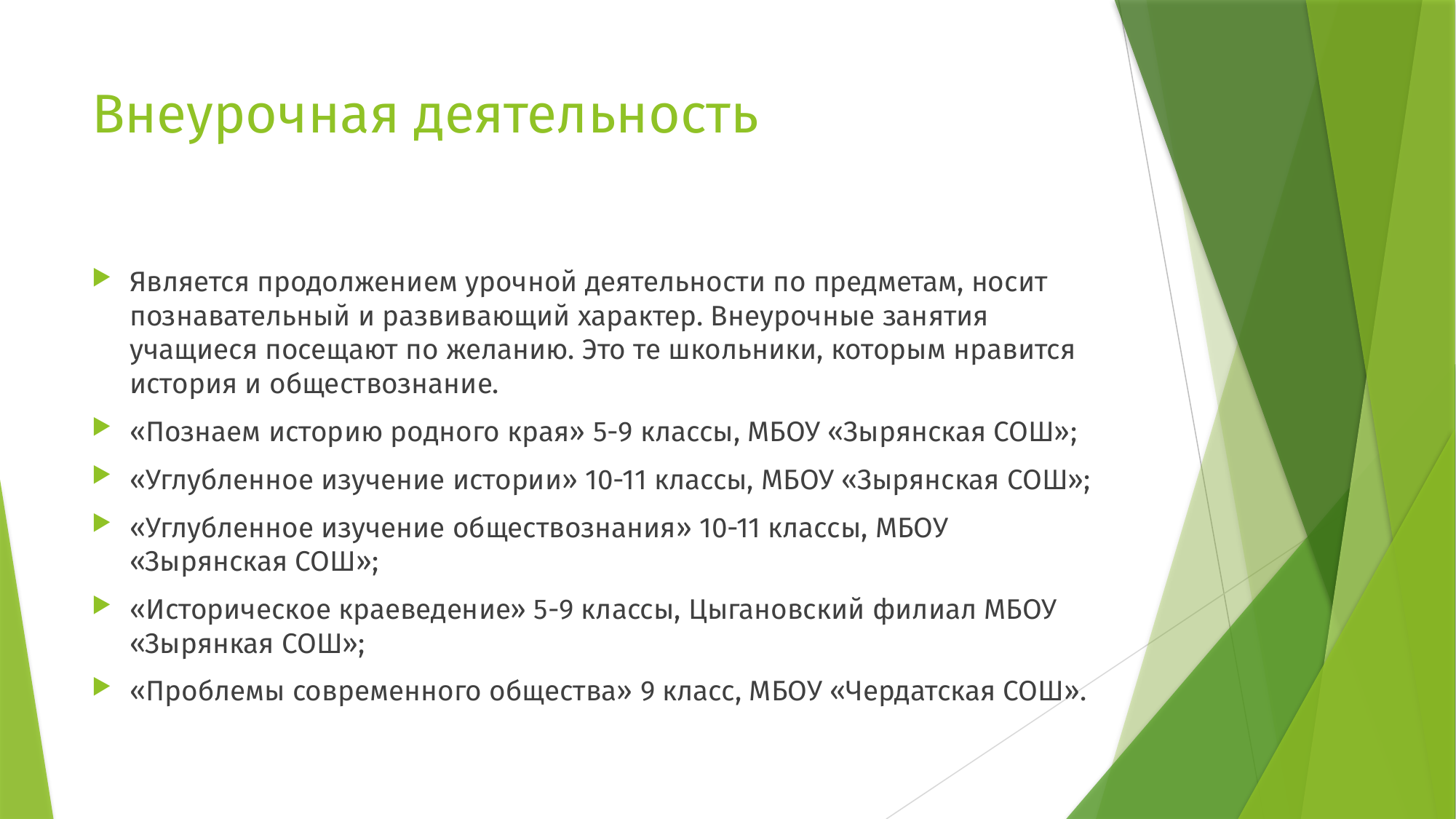

# Внеурочная деятельность
Является продолжением урочной деятельности по предметам, носит познавательный и развивающий характер. Внеурочные занятия учащиеся посещают по желанию. Это те школьники, которым нравится история и обществознание.
«Познаем историю родного края» 5-9 классы, МБОУ «Зырянская СОШ»;
«Углубленное изучение истории» 10-11 классы, МБОУ «Зырянская СОШ»;
«Углубленное изучение обществознания» 10-11 классы, МБОУ «Зырянская СОШ»;
«Историческое краеведение» 5-9 классы, Цыгановский филиал МБОУ «Зырянкая СОШ»;
«Проблемы современного общества» 9 класс, МБОУ «Чердатская СОШ».